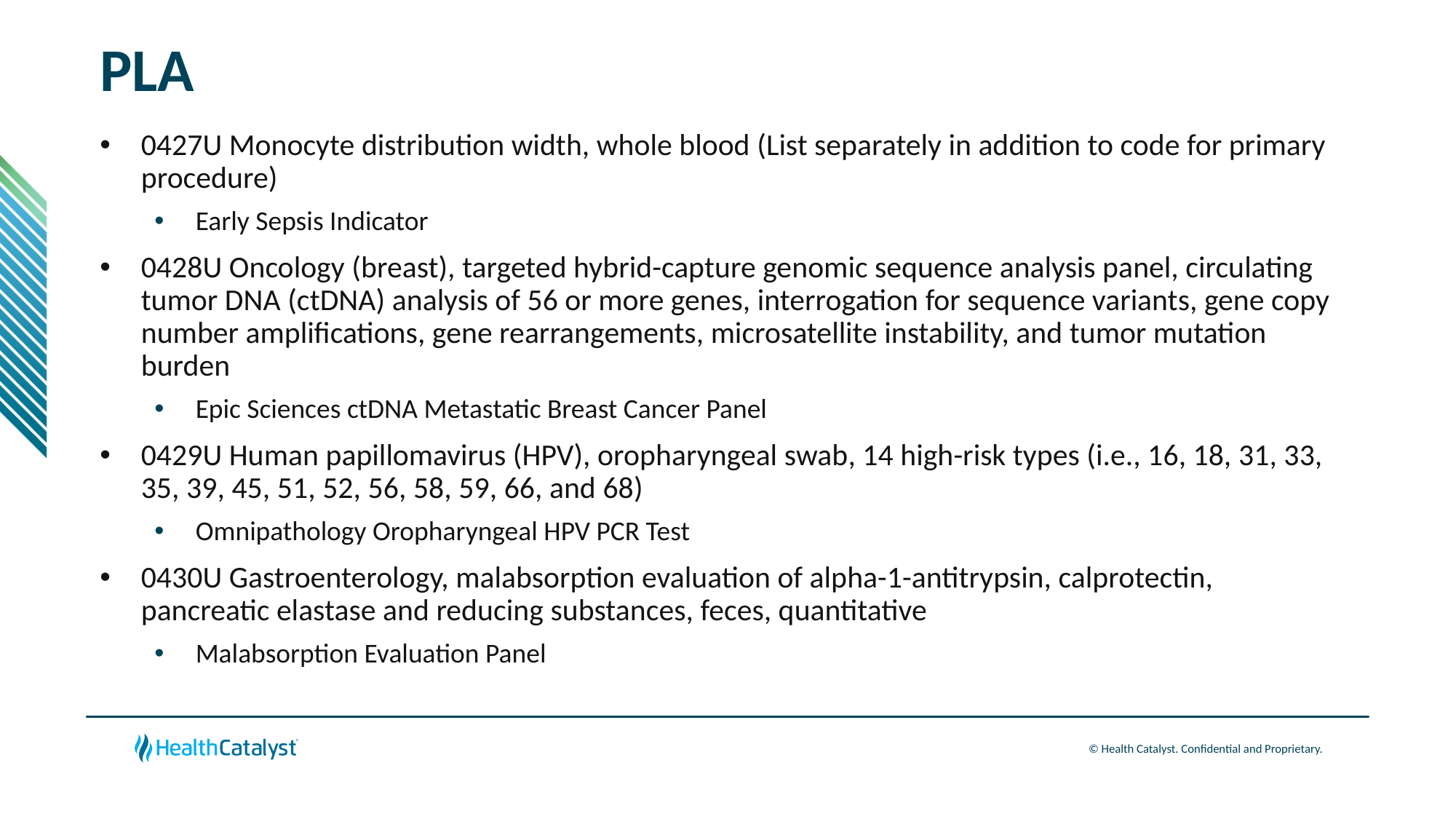

# PLA
0427U Monocyte distribution width, whole blood (List separately in addition to code for primary procedure)
Early Sepsis Indicator
0428U Oncology (breast), targeted hybrid-capture genomic sequence analysis panel, circulating tumor DNA (ctDNA) analysis of 56 or more genes, interrogation for sequence variants, gene copy number amplifications, gene rearrangements, microsatellite instability, and tumor mutation burden
Epic Sciences ctDNA Metastatic Breast Cancer Panel
0429U Human papillomavirus (HPV), oropharyngeal swab, 14 high-risk types (i.e., 16, 18, 31, 33, 35, 39, 45, 51, 52, 56, 58, 59, 66, and 68)
Omnipathology Oropharyngeal HPV PCR Test
0430U Gastroenterology, malabsorption evaluation of alpha-1-antitrypsin, calprotectin, pancreatic elastase and reducing substances, feces, quantitative
Malabsorption Evaluation Panel